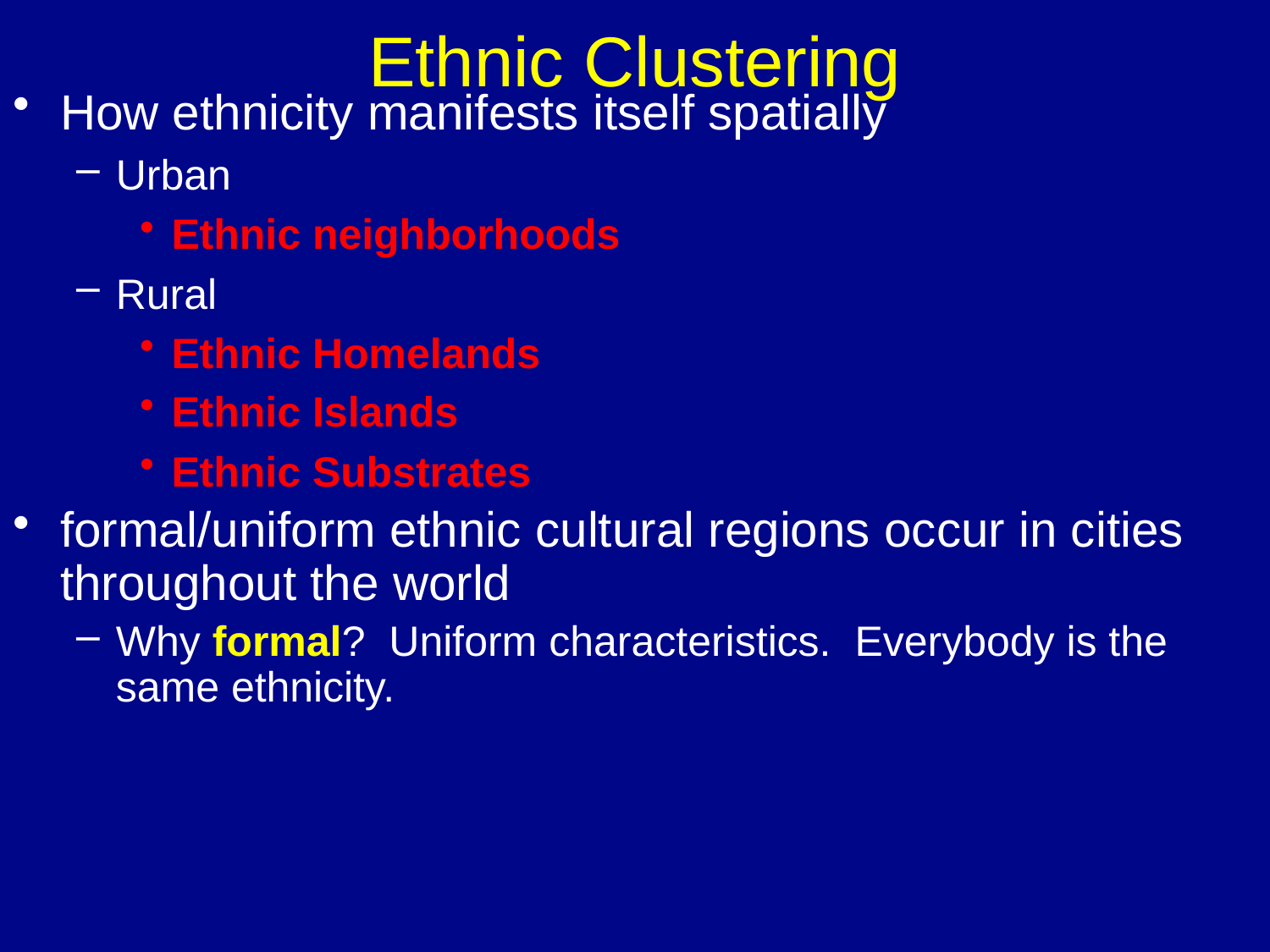

# Ethnic Clustering
How ethnicity manifests itself spatially
Urban
Ethnic neighborhoods
Rural
Ethnic Homelands
Ethnic Islands
Ethnic Substrates
formal/uniform ethnic cultural regions occur in cities throughout the world
Why formal?  Uniform characteristics.  Everybody is the same ethnicity.